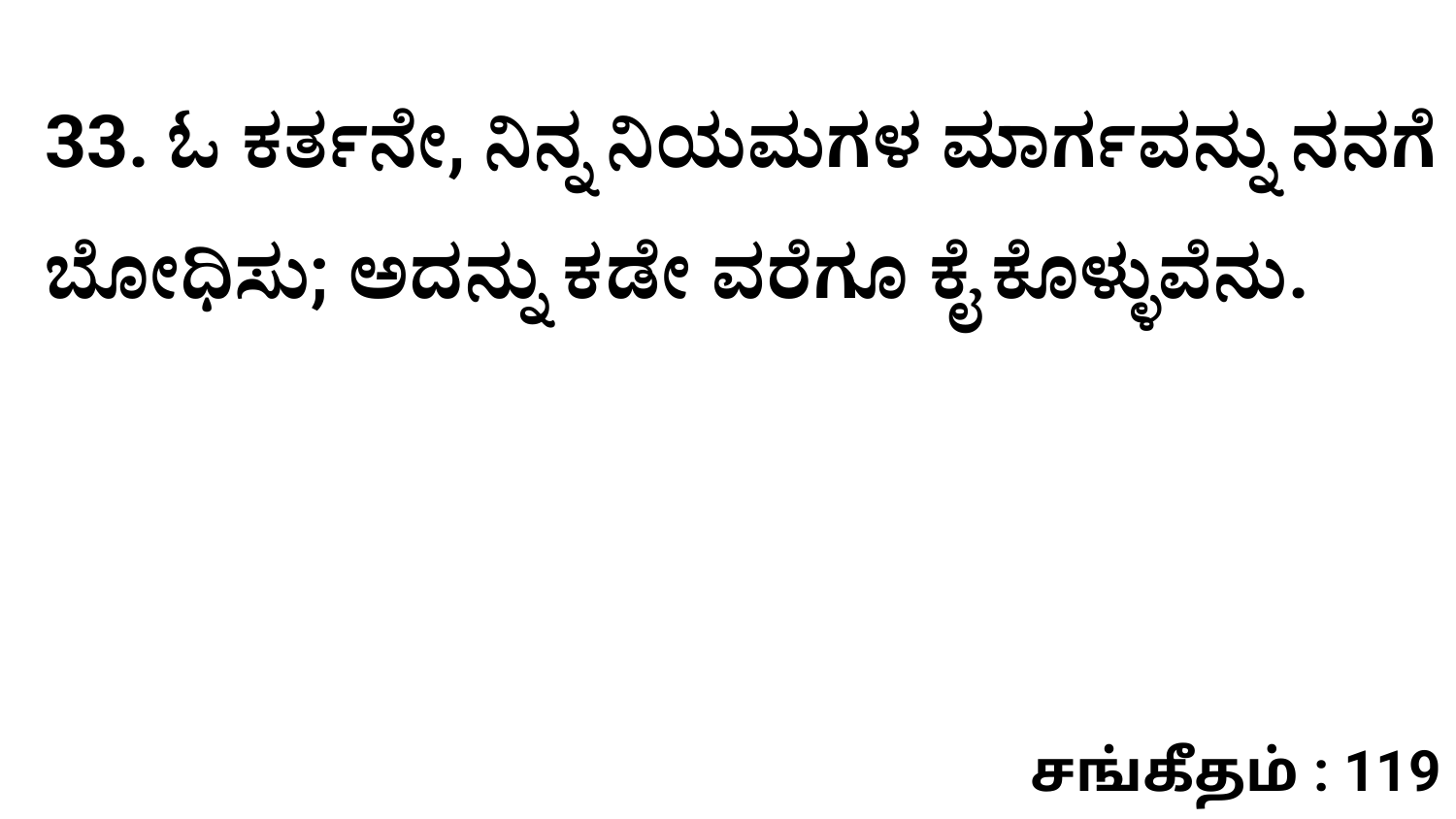

33. ಓ ಕರ್ತನೇ, ನಿನ್ನ ನಿಯಮಗಳ ಮಾರ್ಗವನ್ನು ನನಗೆ ಬೋಧಿಸು; ಅದನ್ನು ಕಡೇ ವರೆಗೂ ಕೈ ಕೊಳ್ಳುವೆನು.
சங்கீதம் : 119